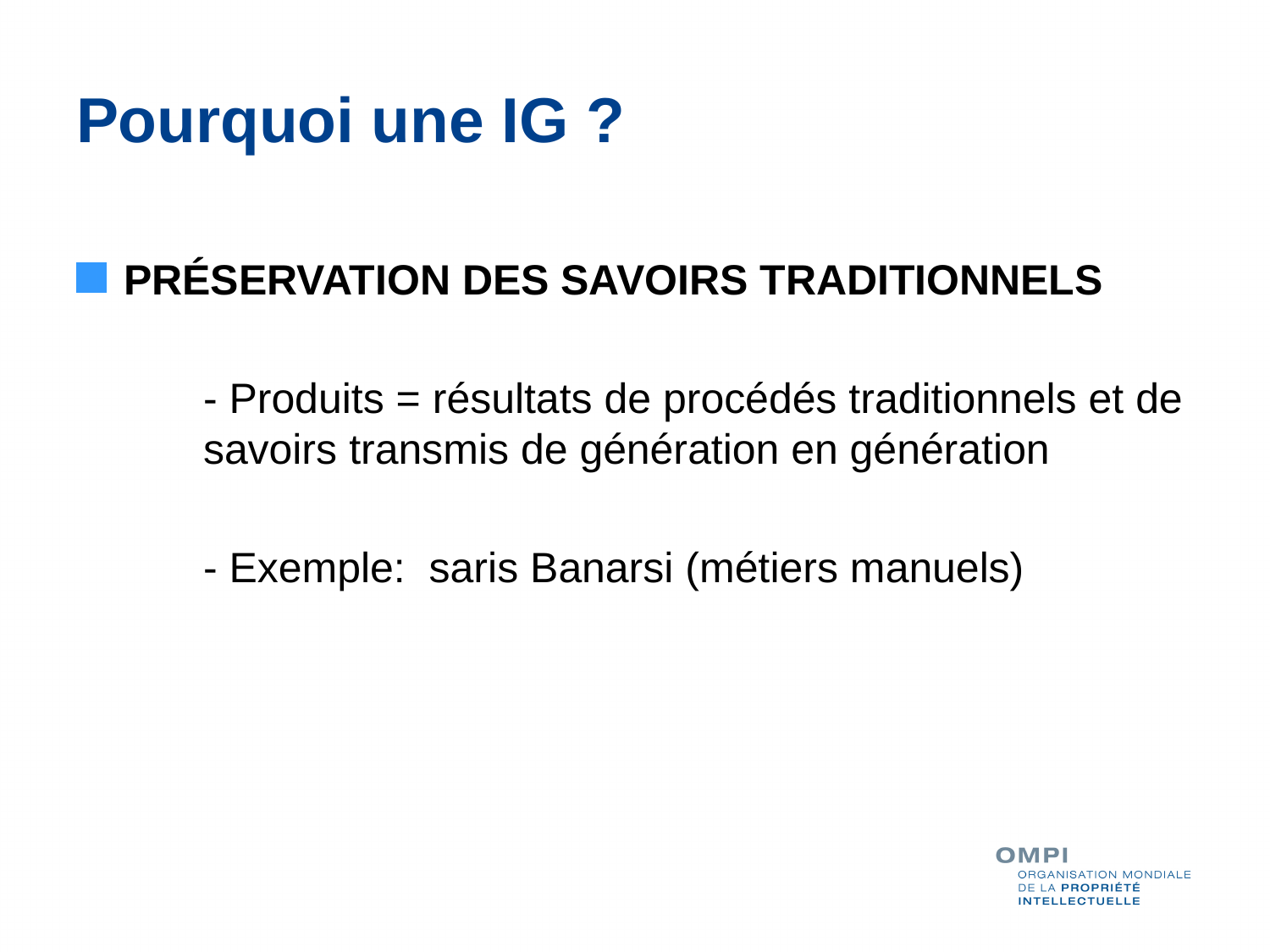

# Pourquoi une IG ?
PRÉSERVATION DES SAVOIRS TRADITIONNELS

	- Produits = résultats de procédés traditionnels et de 	savoirs transmis de génération en génération

	- Exemple:  saris Banarsi (métiers manuels)